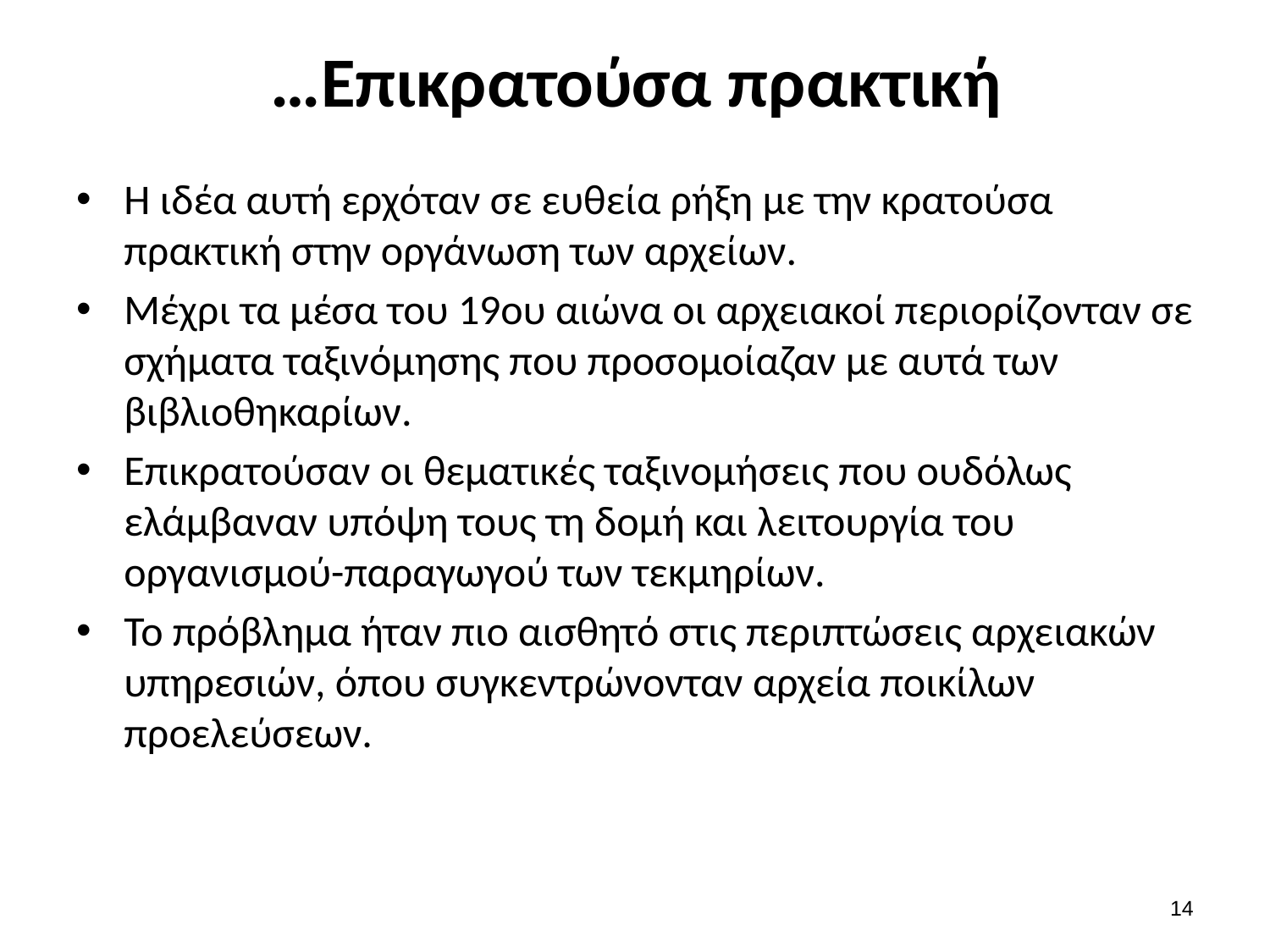

# …Επικρατούσα πρακτική
Η ιδέα αυτή ερχόταν σε ευθεία ρήξη με την κρατούσα πρακτική στην οργάνωση των αρχείων.
Μέχρι τα μέσα του 19ου αιώνα οι αρχειακοί περιορίζονταν σε σχήματα ταξινόμησης που προσομοίαζαν με αυτά των βιβλιοθηκαρίων.
Επικρατούσαν οι θεματικές ταξινομήσεις που ουδόλως ελάμβαναν υπόψη τους τη δομή και λειτουργία του οργανισμού-παραγωγού των τεκμηρίων.
Το πρόβλημα ήταν πιο αισθητό στις περιπτώσεις αρχειακών υπηρεσιών, όπου συγκεντρώνονταν αρχεία ποικίλων προελεύσεων.
14